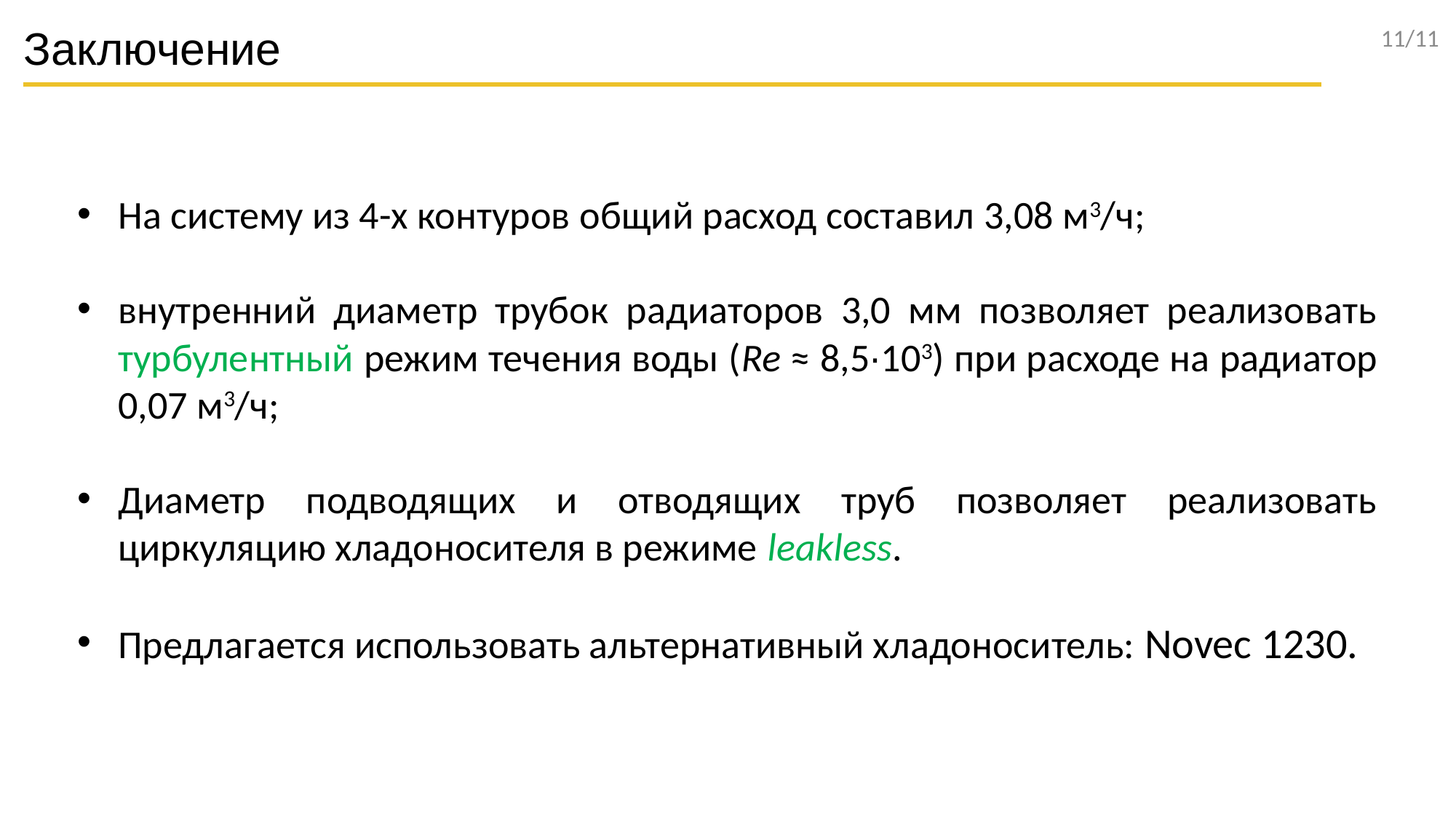

11/11
Заключение
На систему из 4-х контуров общий расход составил 3,08 м3/ч;

внутренний диаметр трубок радиаторов 3,0 мм позволяет реализовать турбулентный режим течения воды (Re ≈ 8,5∙103) при расходе на радиатор 0,07 м3/ч;

Диаметр подводящих и отводящих труб позволяет реализовать циркуляцию хладоносителя в режиме leakless.

Предлагается использовать альтернативный хладоноситель: Novec 1230.